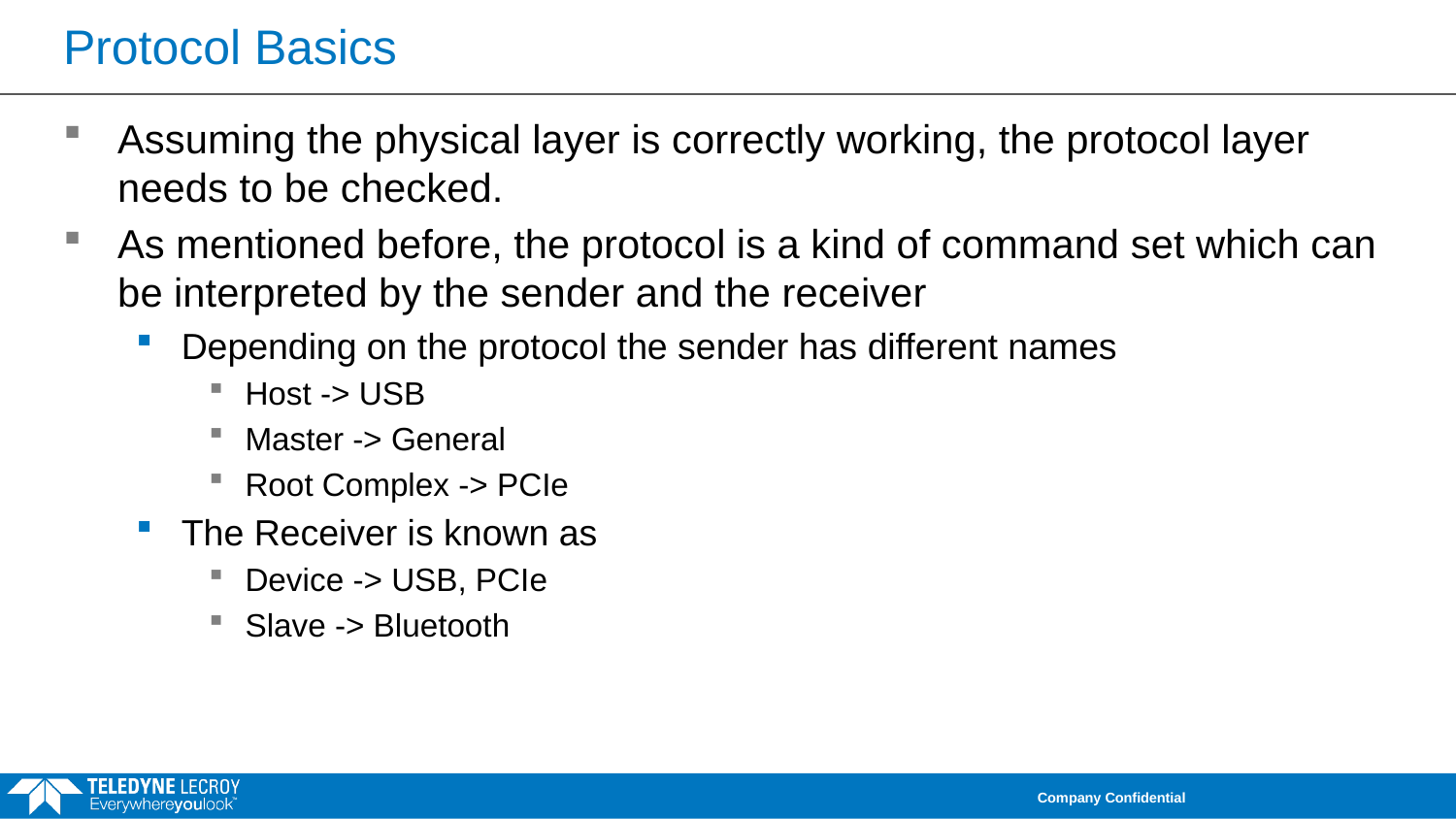

# Protocol Basics
Assuming the physical layer is correctly working, the protocol layer needs to be checked.
As mentioned before, the protocol is a kind of command set which can be interpreted by the sender and the receiver
Depending on the protocol the sender has different names
Host -> USB
Master -> General
Root Complex -> PCIe
The Receiver is known as
Device -> USB, PCIe
Slave -> Bluetooth

Company Confidential